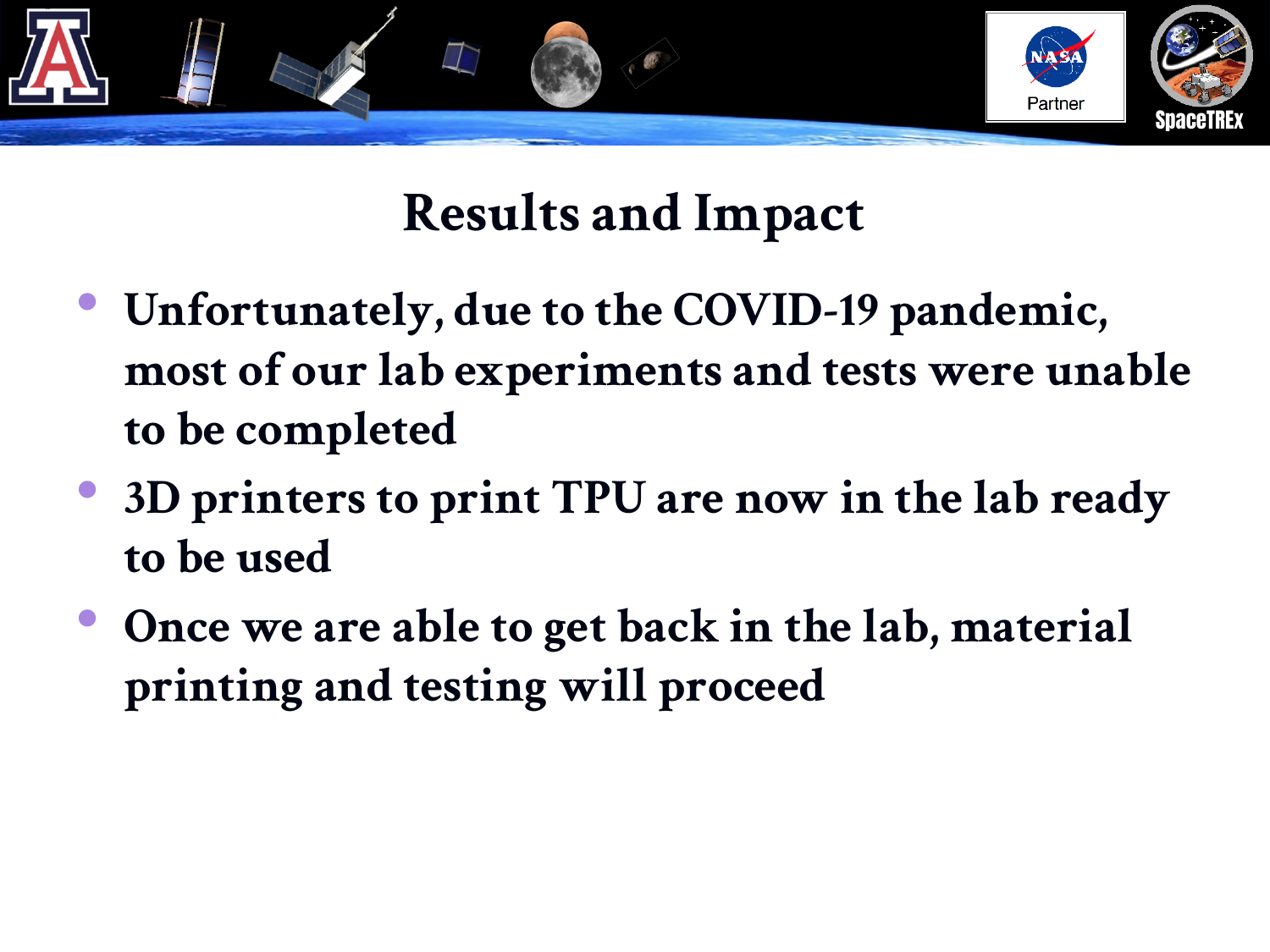

# Results and Impact
Unfortunately, due to the COVID-19 pandemic, most of our lab experiments and tests were unable to be completed
3D printers to print TPU are now in the lab ready to be used
Once we are able to get back in the lab, material printing and testing will proceed